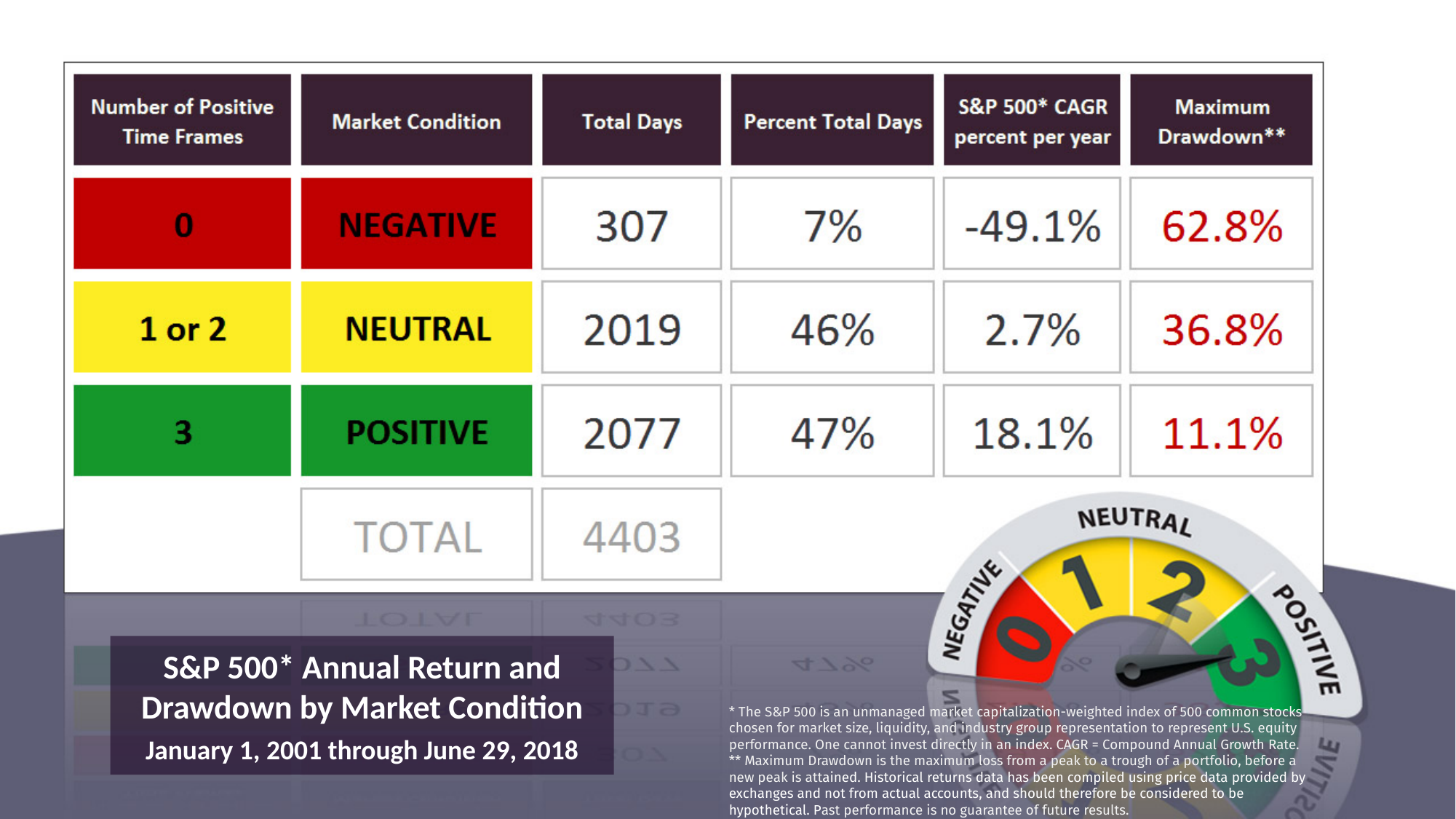

S&P 500* Annual Return and Drawdown by Market Condition
January 1, 2001 through June 29, 2018
* The S&P 500 is an unmanaged market capitalization-weighted index of 500 common stocks chosen for market size, liquidity, and industry group representation to represent U.S. equity performance. One cannot invest directly in an index. CAGR = Compound Annual Growth Rate. ** Maximum Drawdown is the maximum loss from a peak to a trough of a portfolio, before a new peak is attained. Historical returns data has been compiled using price data provided by exchanges and not from actual accounts, and should therefore be considered to be hypothetical. Past performance is no guarantee of future results.